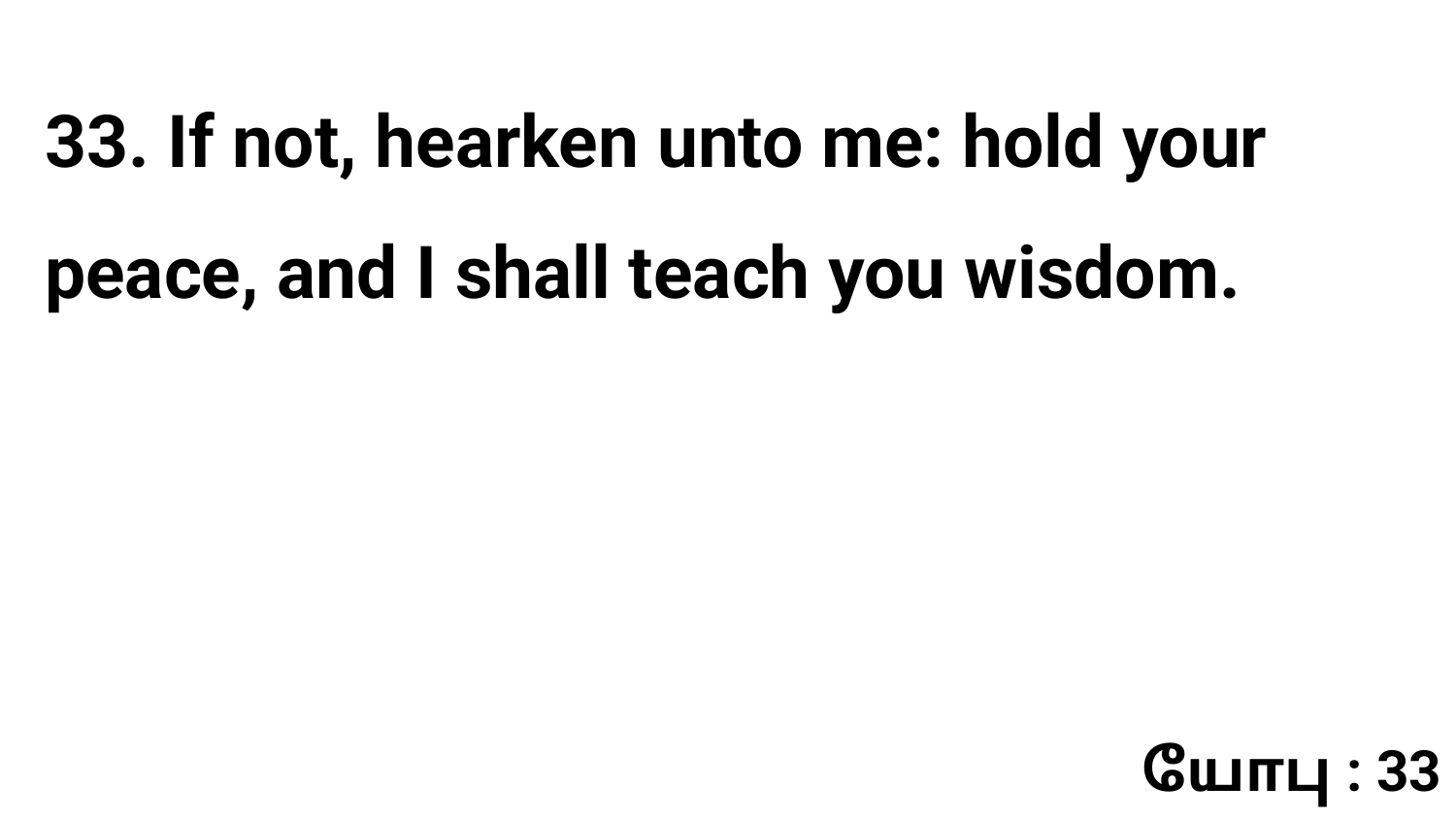

33. If not, hearken unto me: hold your peace, and I shall teach you wisdom.
யோபு : 33